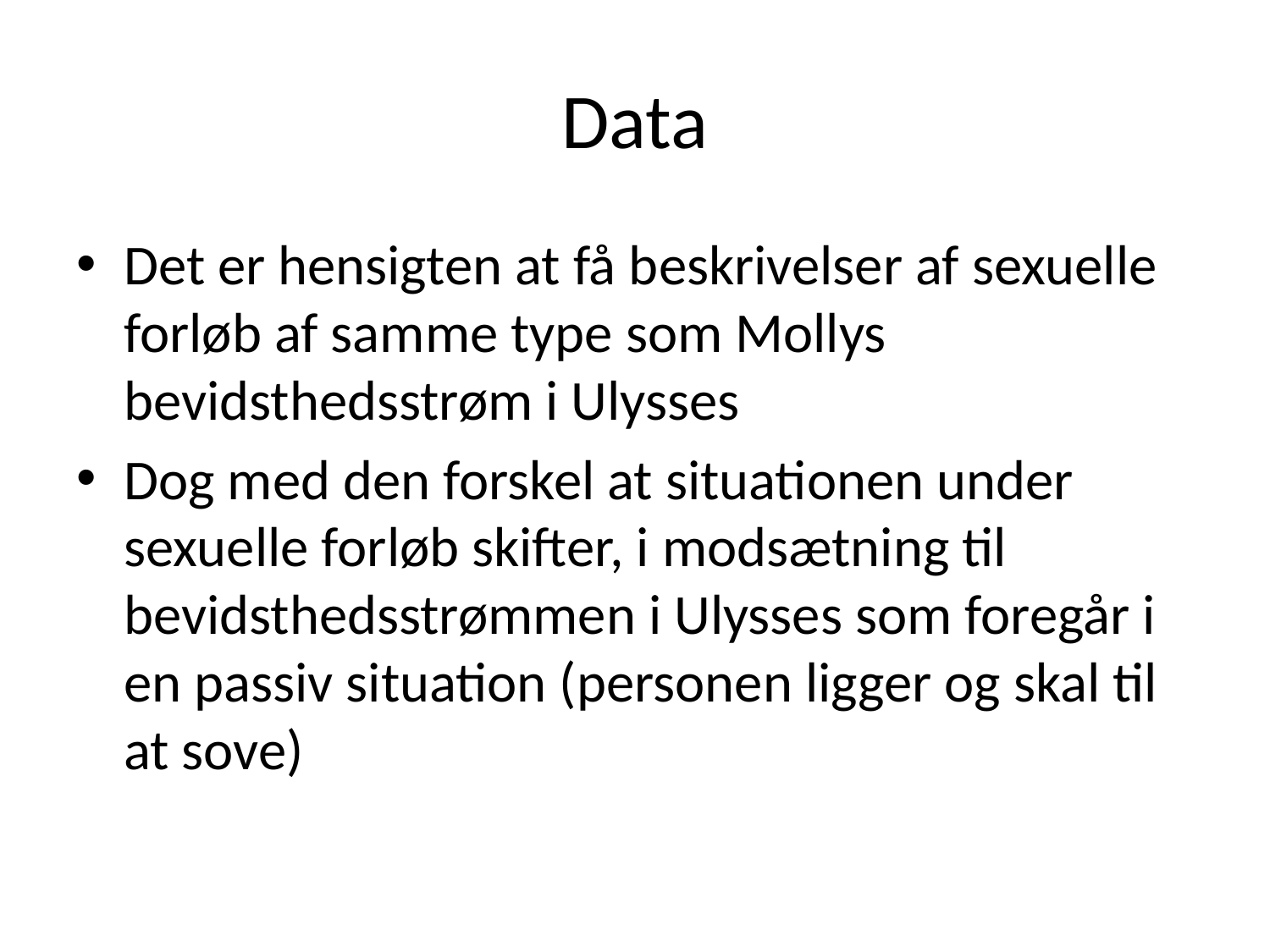

# Data
Det er hensigten at få beskrivelser af sexuelle forløb af samme type som Mollys bevidsthedsstrøm i Ulysses
Dog med den forskel at situationen under sexuelle forløb skifter, i modsætning til bevidsthedsstrømmen i Ulysses som foregår i en passiv situation (personen ligger og skal til at sove)